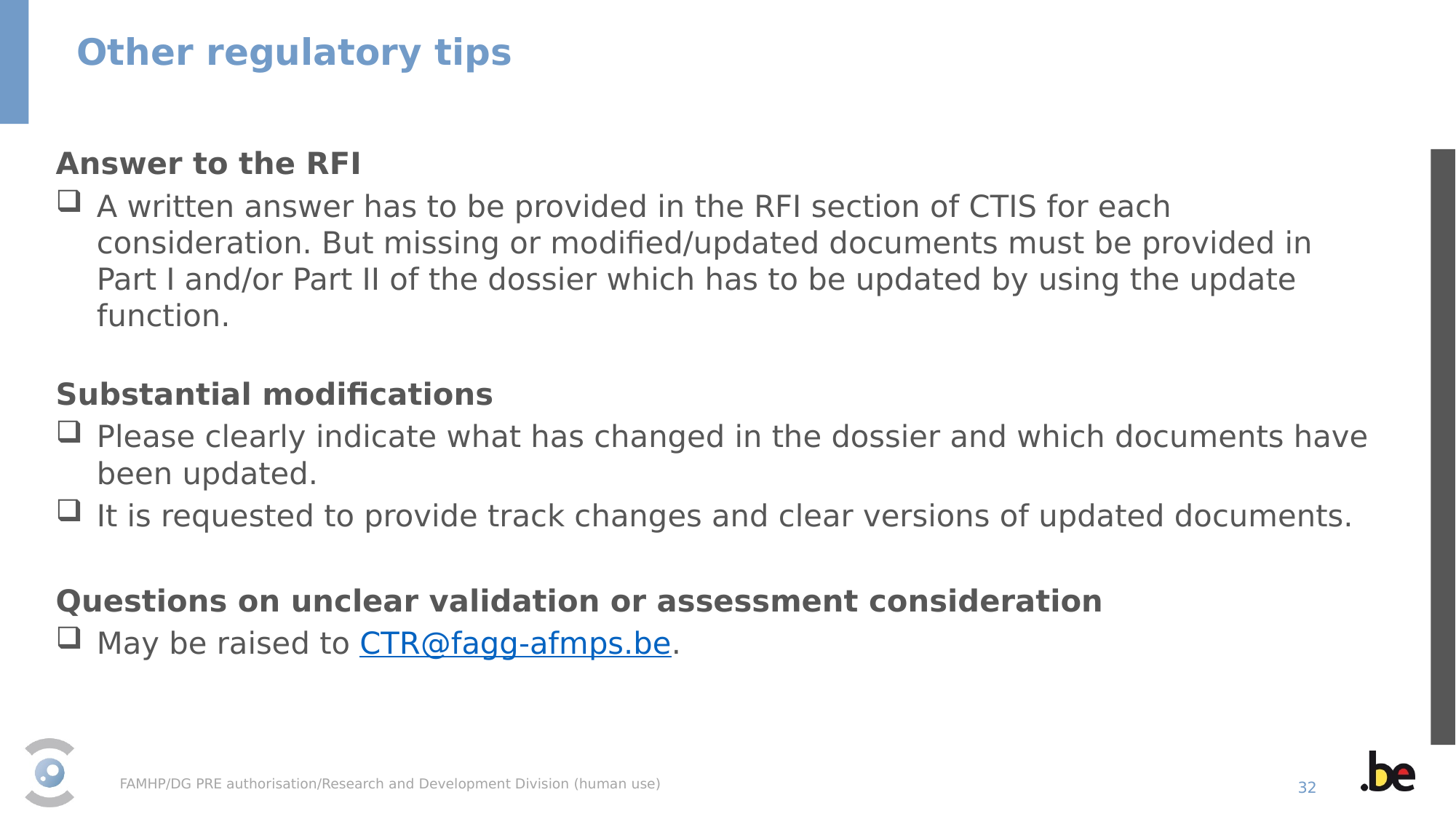

Other regulatory tips

Answer to the RFI
A written answer has to be provided in the RFI section of CTIS for each consideration. But missing or modified/updated documents must be provided in Part I and/or Part II of the dossier which has to be updated by using the update function.
Substantial modifications
Please clearly indicate what has changed in the dossier and which documents have been updated.
It is requested to provide track changes and clear versions of updated documents.

Questions on unclear validation or assessment consideration
May be raised to CTR@fagg-afmps.be.